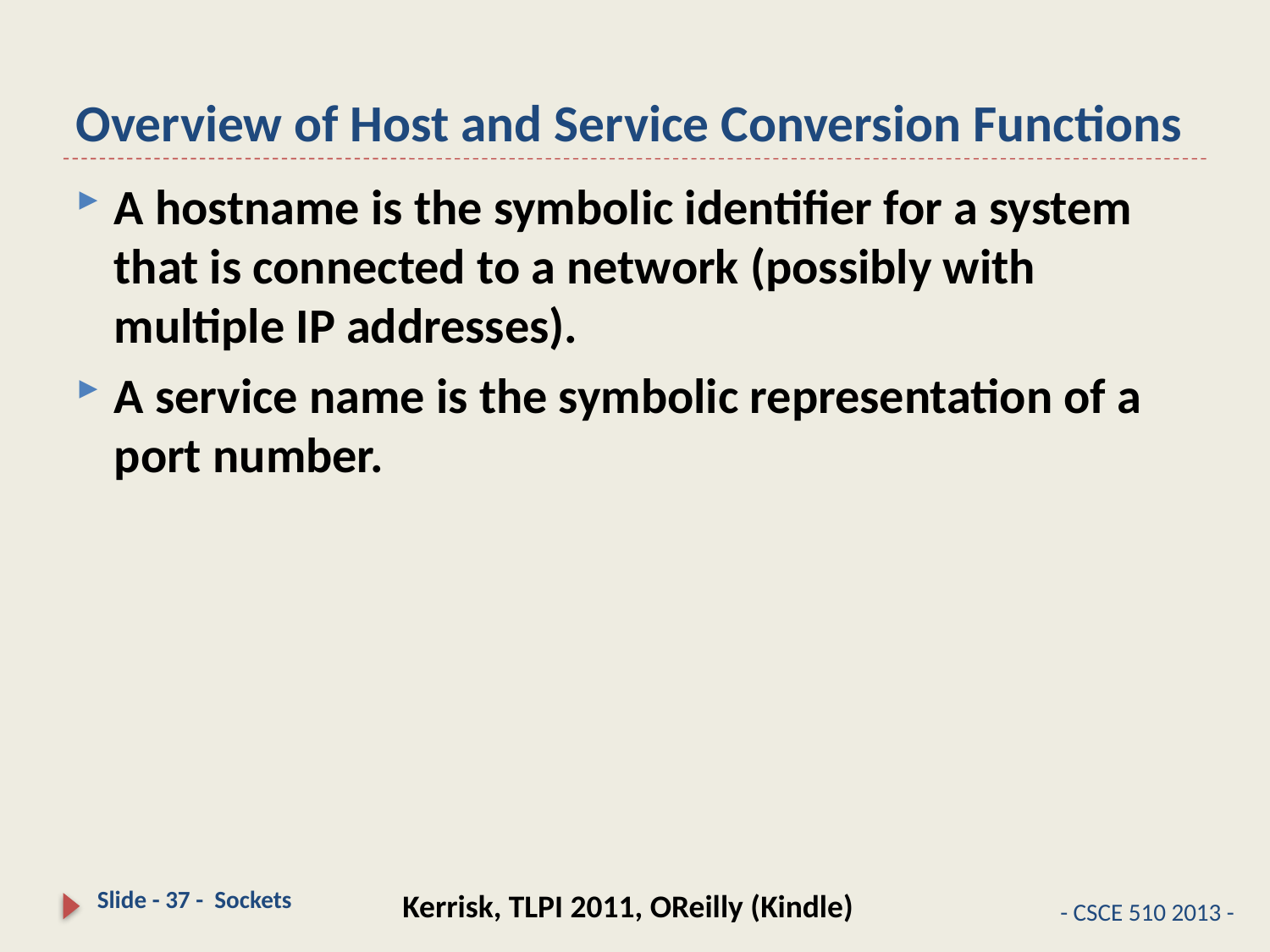

# Overview of Host and Service Conversion Functions
A hostname is the symbolic identifier for a system that is connected to a network (possibly with multiple IP addresses).
A service name is the symbolic representation of a port number.

Slide - 37 -  Sockets
Kerrisk, TLPI 2011, OReilly (Kindle)
- CSCE 510 2013 -